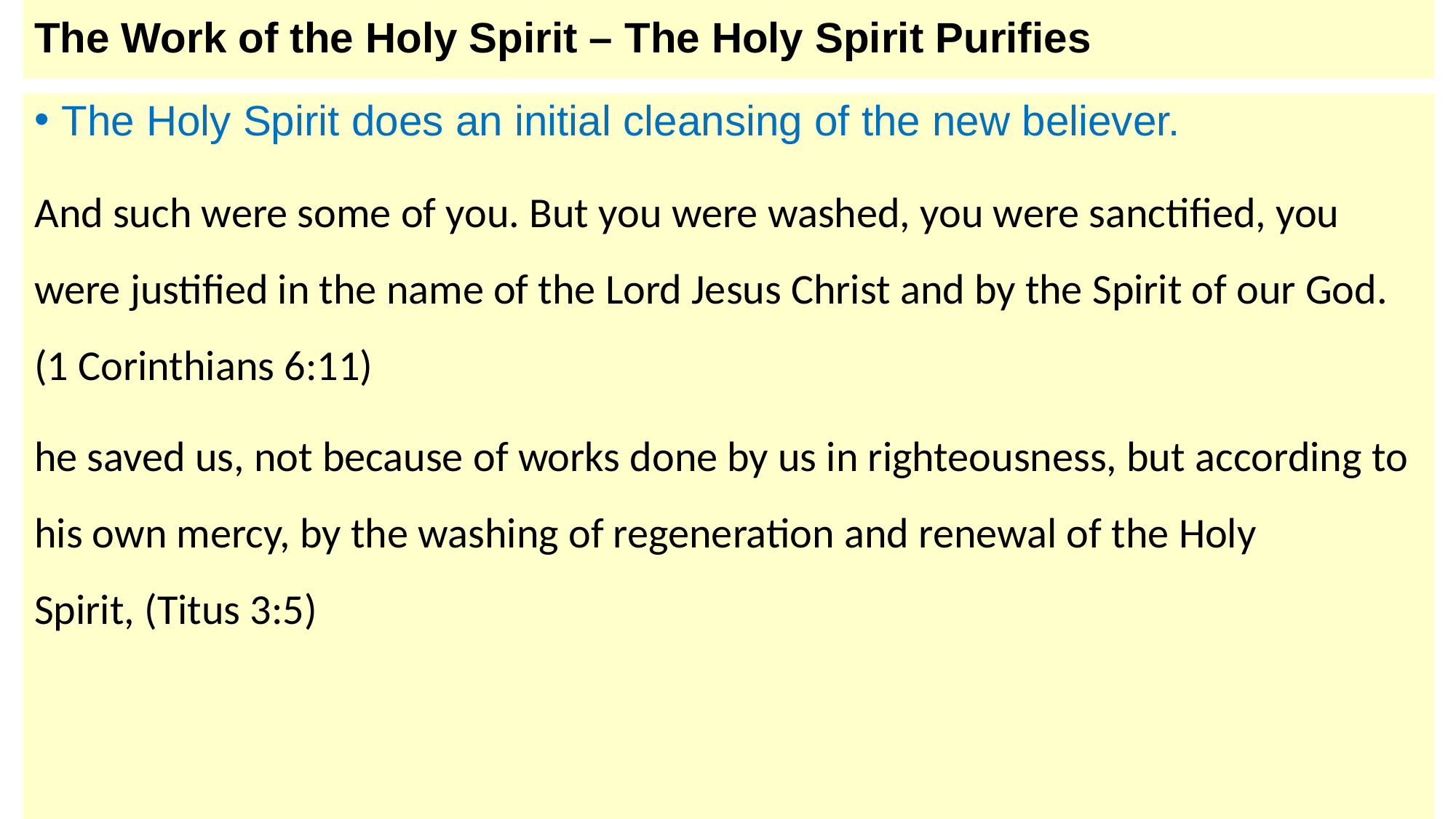

# The Work of the Holy Spirit – The Holy Spirit Purifies
The Holy Spirit does an initial cleansing of the new believer.
And such were some of you. But you were washed, you were sanctified, you were justified in the name of the Lord Jesus Christ and by the Spirit of our God. (1 Corinthians 6:11)
he saved us, not because of works done by us in righteousness, but according to his own mercy, by the washing of regeneration and renewal of the Holy Spirit, (Titus 3:5)